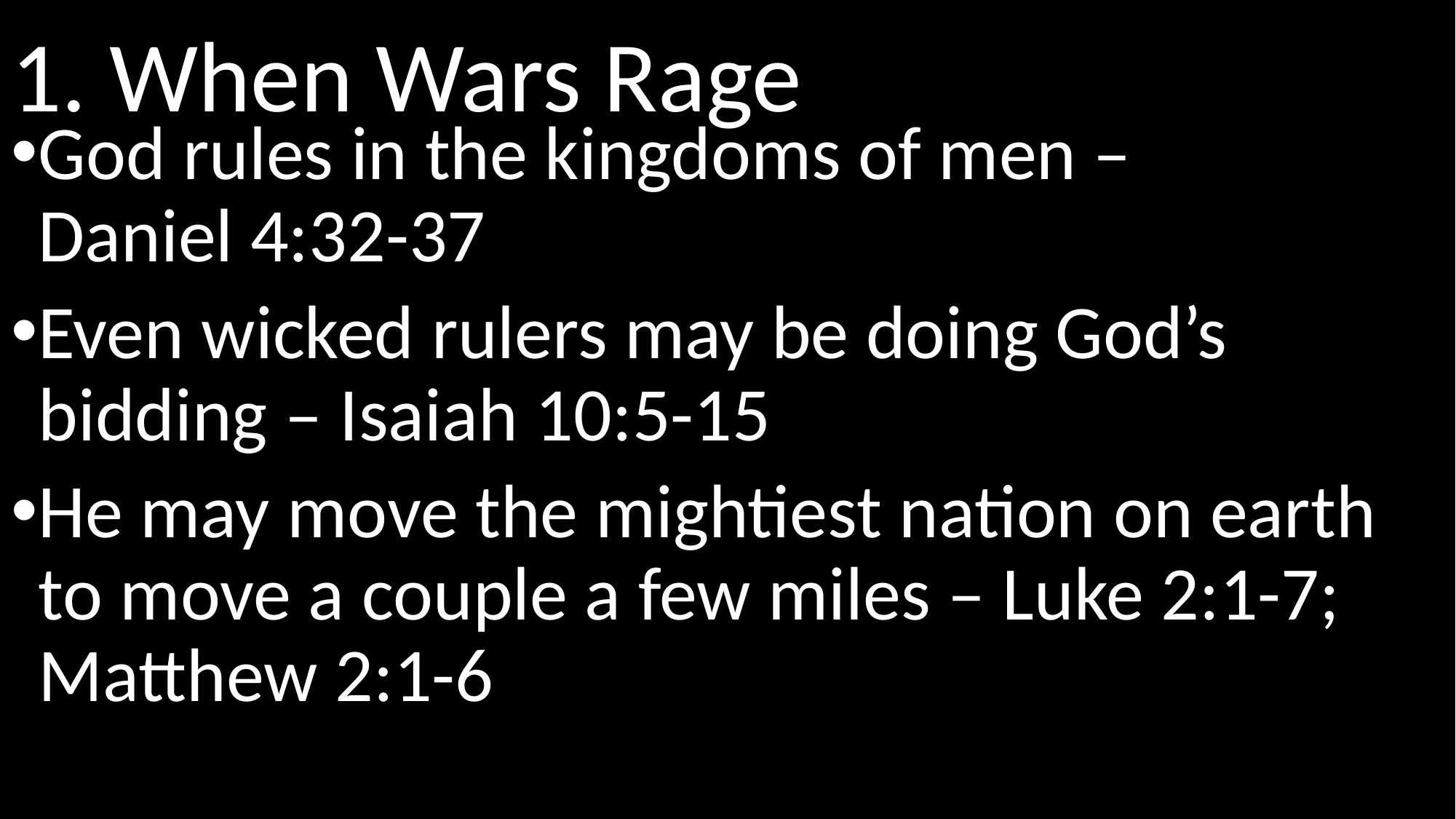

# 1. When Wars Rage
God rules in the kingdoms of men –
Daniel 4:32-37
Even wicked rulers may be doing God’s bidding – Isaiah 10:5-15
He may move the mightiest nation on earth to move a couple a few miles – Luke 2:1-7; Matthew 2:1-6